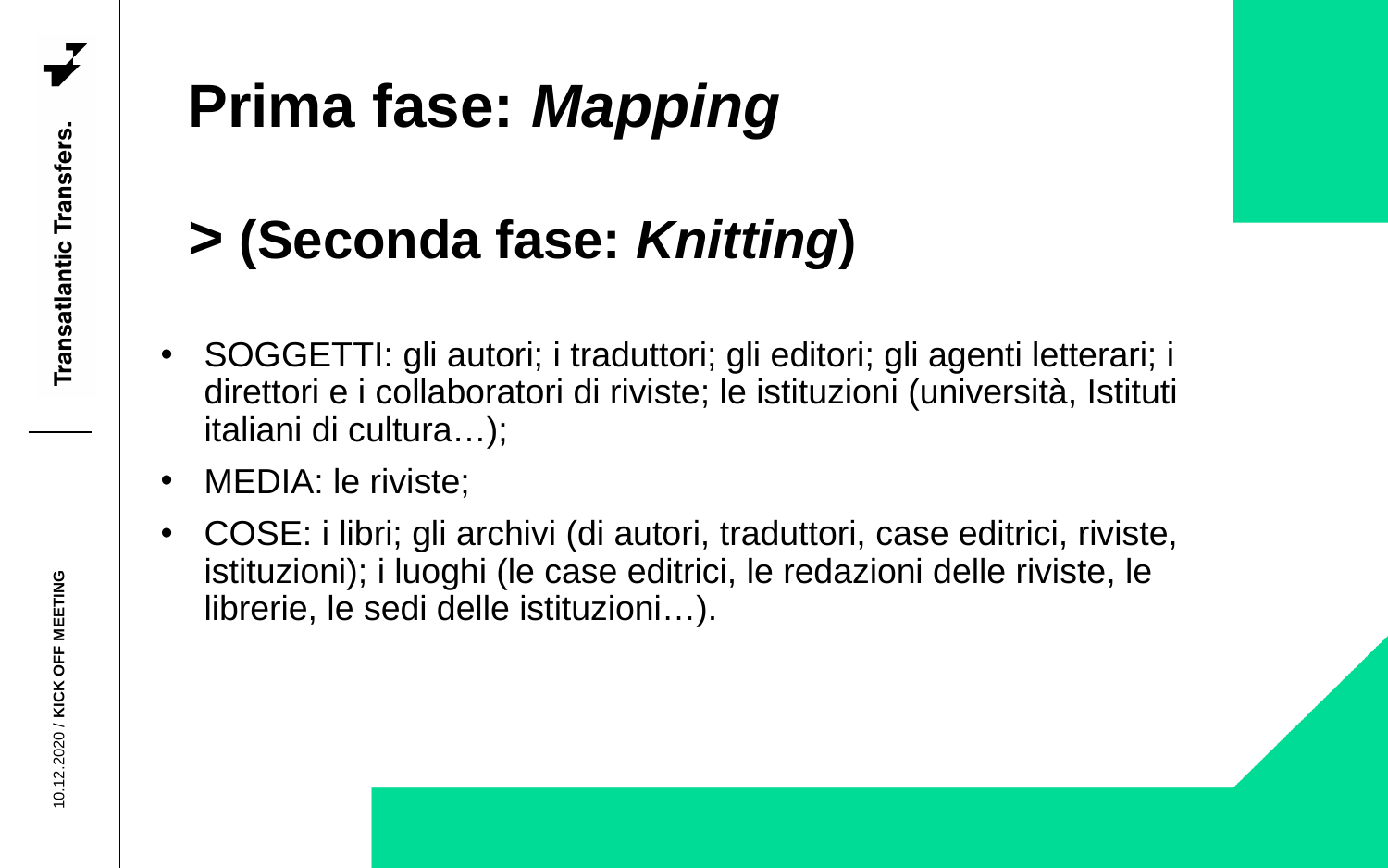

# Prima fase: Mapping > (Seconda fase: Knitting)
SOGGETTI: gli autori; i traduttori; gli editori; gli agenti letterari; i direttori e i collaboratori di riviste; le istituzioni (università, Istituti italiani di cultura…);
MEDIA: le riviste;
COSE: i libri; gli archivi (di autori, traduttori, case editrici, riviste, istituzioni); i luoghi (le case editrici, le redazioni delle riviste, le librerie, le sedi delle istituzioni…).